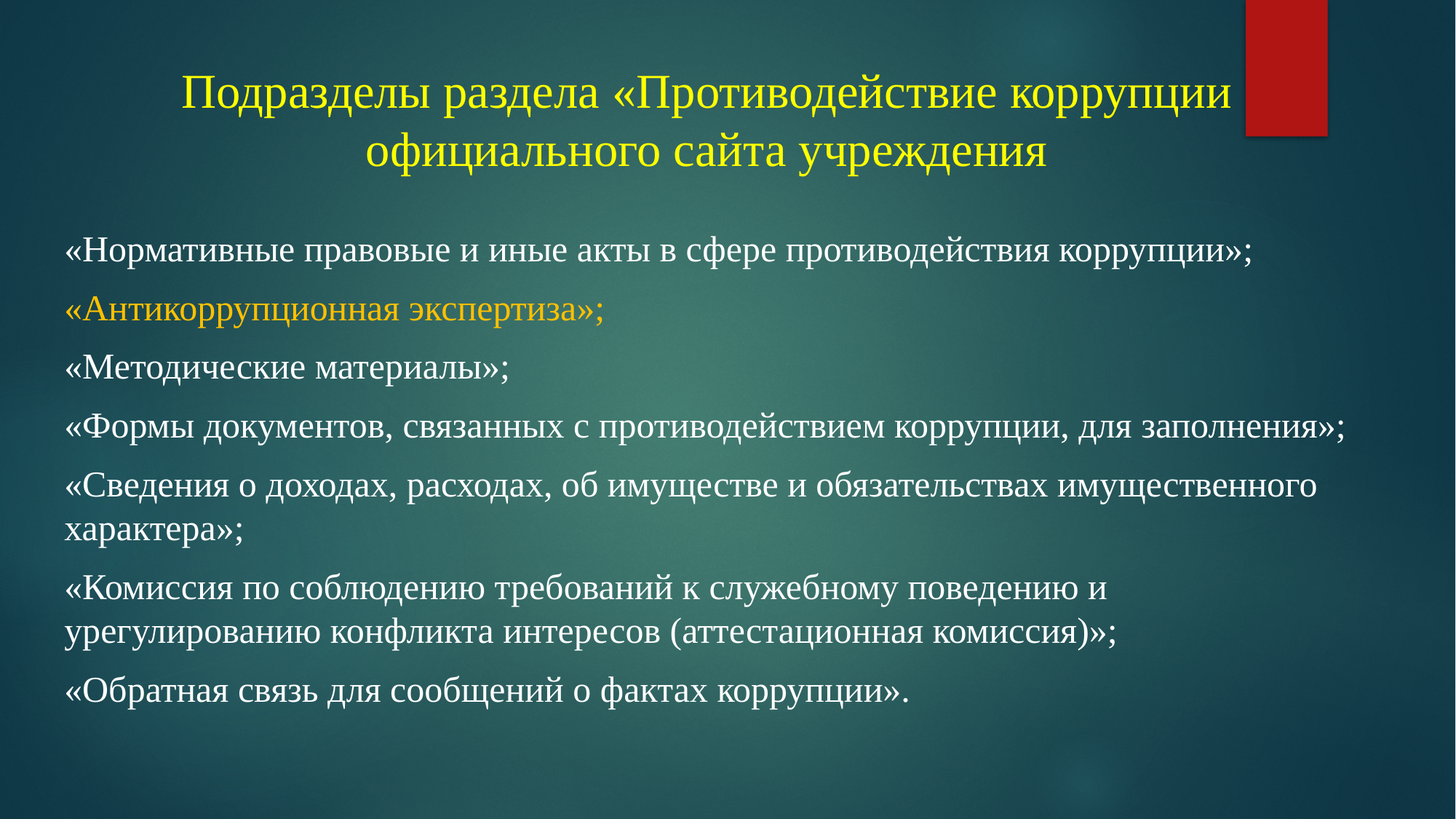

# Подразделы раздела «Противодействие коррупции официального сайта учреждения
«Нормативные правовые и иные акты в сфере противодействия коррупции»;
«Антикоррупционная экспертиза»;
«Методические материалы»;
«Формы документов, связанных с противодействием коррупции, для заполнения»;
«Сведения о доходах, расходах, об имуществе и обязательствах имущественного характера»;
«Комиссия по соблюдению требований к служебному поведению и урегулированию конфликта интересов (аттестационная комиссия)»;
«Обратная связь для сообщений о фактах коррупции».